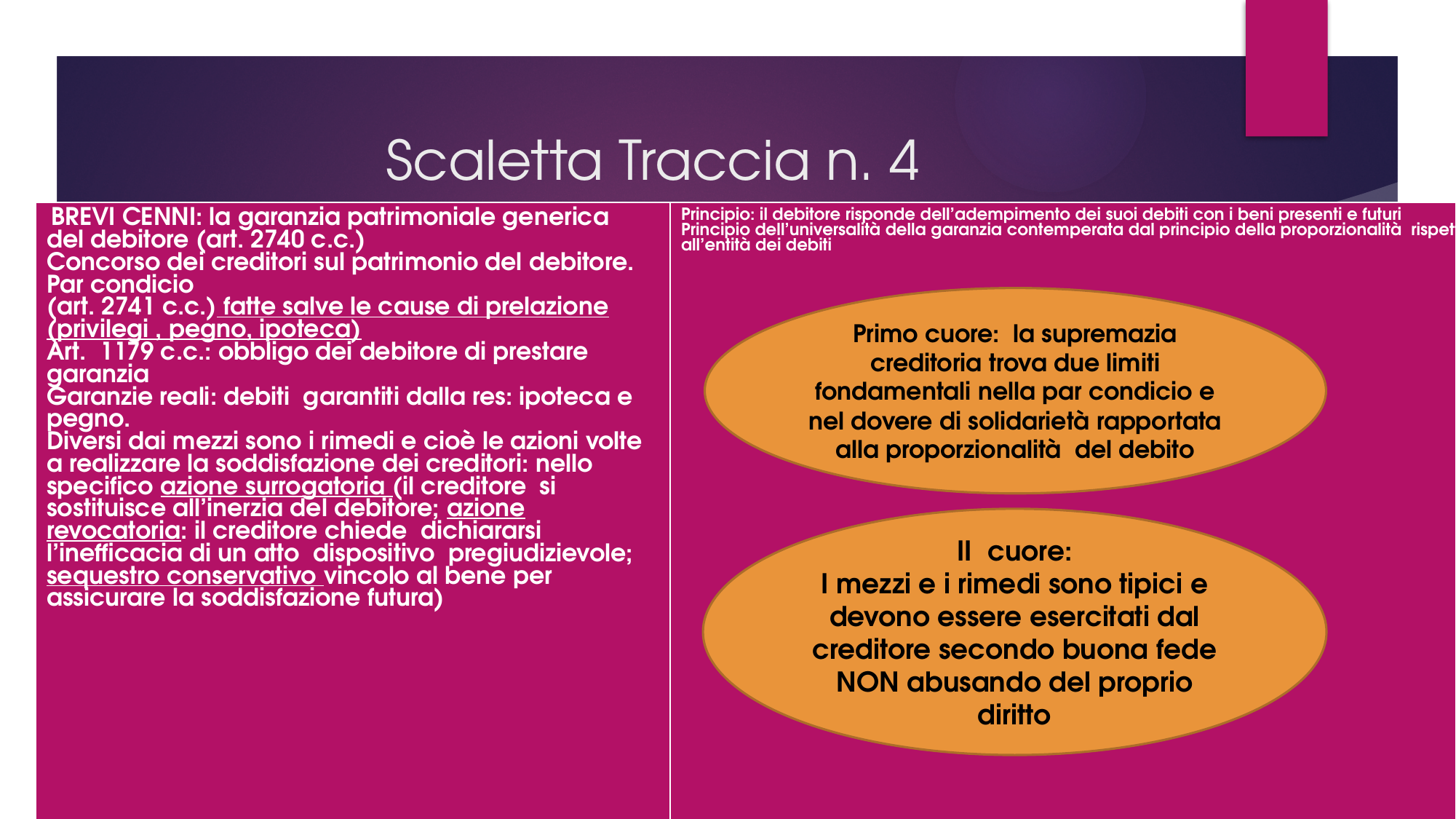

# Scaletta Traccia n. 4
| BREVI CENNI: la garanzia patrimoniale generica del debitore (art. 2740 c.c.) Concorso dei creditori sul patrimonio del debitore. Par condicio (art. 2741 c.c.) fatte salve le cause di prelazione (privilegi , pegno, ipoteca) Art. 1179 c.c.: obbligo dei debitore di prestare garanzia Garanzie reali: debiti garantiti dalla res: ipoteca e pegno. Diversi dai mezzi sono i rimedi e cioè le azioni volte a realizzare la soddisfazione dei creditori: nello specifico azione surrogatoria (il creditore si sostituisce all’inerzia del debitore; azione revocatoria: il creditore chiede dichiararsi l’inefficacia di un atto dispositivo pregiudizievole; sequestro conservativo vincolo al bene per assicurare la soddisfazione futura) | Principio: il debitore risponde dell’adempimento dei suoi debiti con i beni presenti e futuri Principio dell’universalità della garanzia contemperata dal principio della proporzionalità rispetto all’entità dei debiti |
| --- | --- |
|  |  |
Primo cuore:  la supremazia creditoria trova due limiti fondamentali nella par condicio e nel dovere di solidarietà rapportata alla proporzionalità  del debito
II  cuore:
I mezzi e i rimedi sono tipici e devono essere esercitati dal creditore secondo buona fede NON abusando del proprio diritto